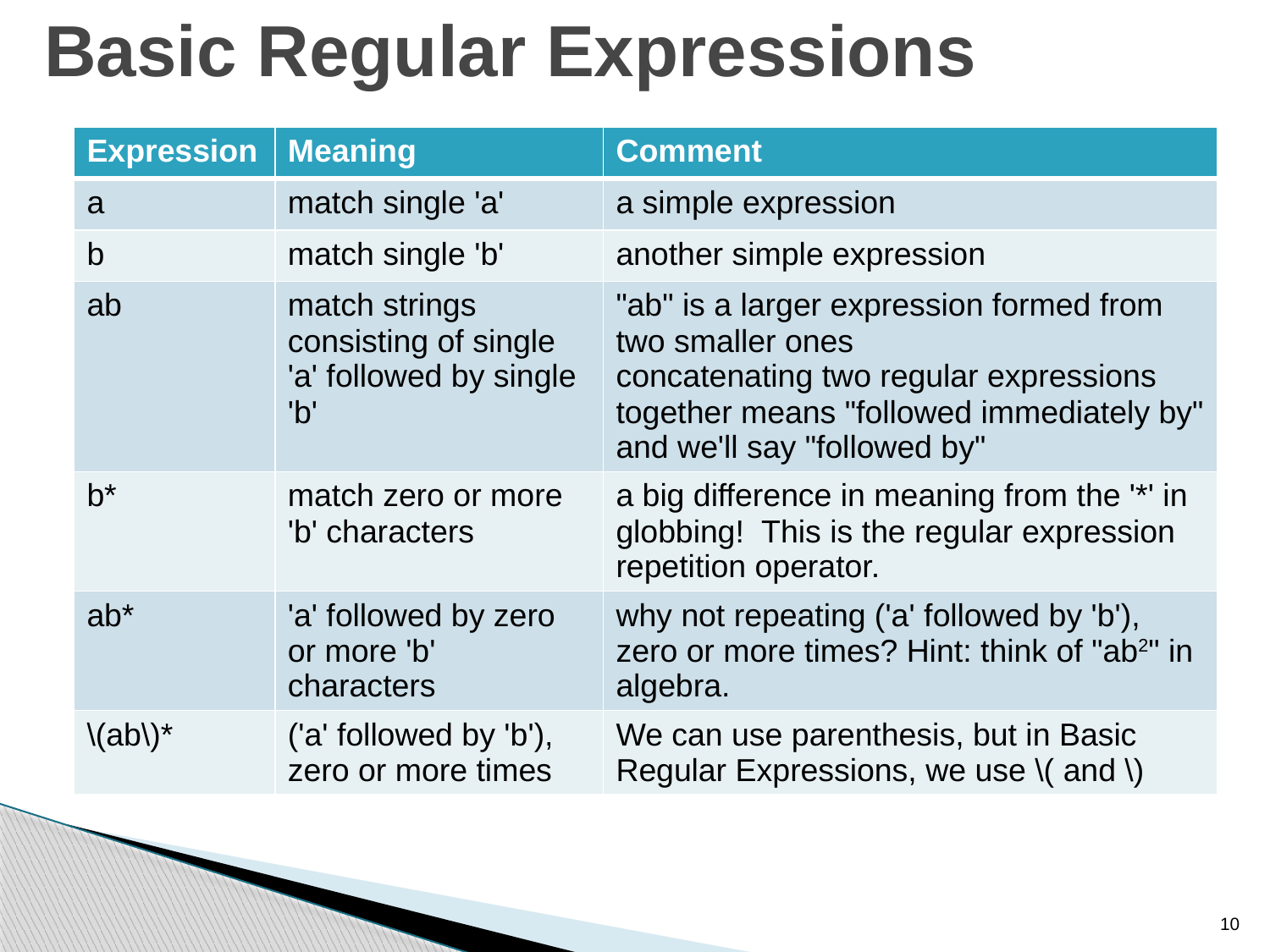

# Basic Regular Expressions
| Expression | Meaning | Comment |
| --- | --- | --- |
| a | match single 'a' | a simple expression |
| b | match single 'b' | another simple expression |
| ab | match strings consisting of single 'a' followed by single 'b' | "ab" is a larger expression formed from two smaller ones concatenating two regular expressions together means "followed immediately by" and we'll say "followed by" |
| b\* | match zero or more 'b' characters | a big difference in meaning from the '\*' in globbing! This is the regular expression repetition operator. |
| ab\* | 'a' followed by zero or more 'b' characters | why not repeating ('a' followed by 'b'), zero or more times? Hint: think of "ab2" in algebra. |
| \(ab\)\* | ('a' followed by 'b'), zero or more times | We can use parenthesis, but in Basic Regular Expressions, we use \( and \) |
10